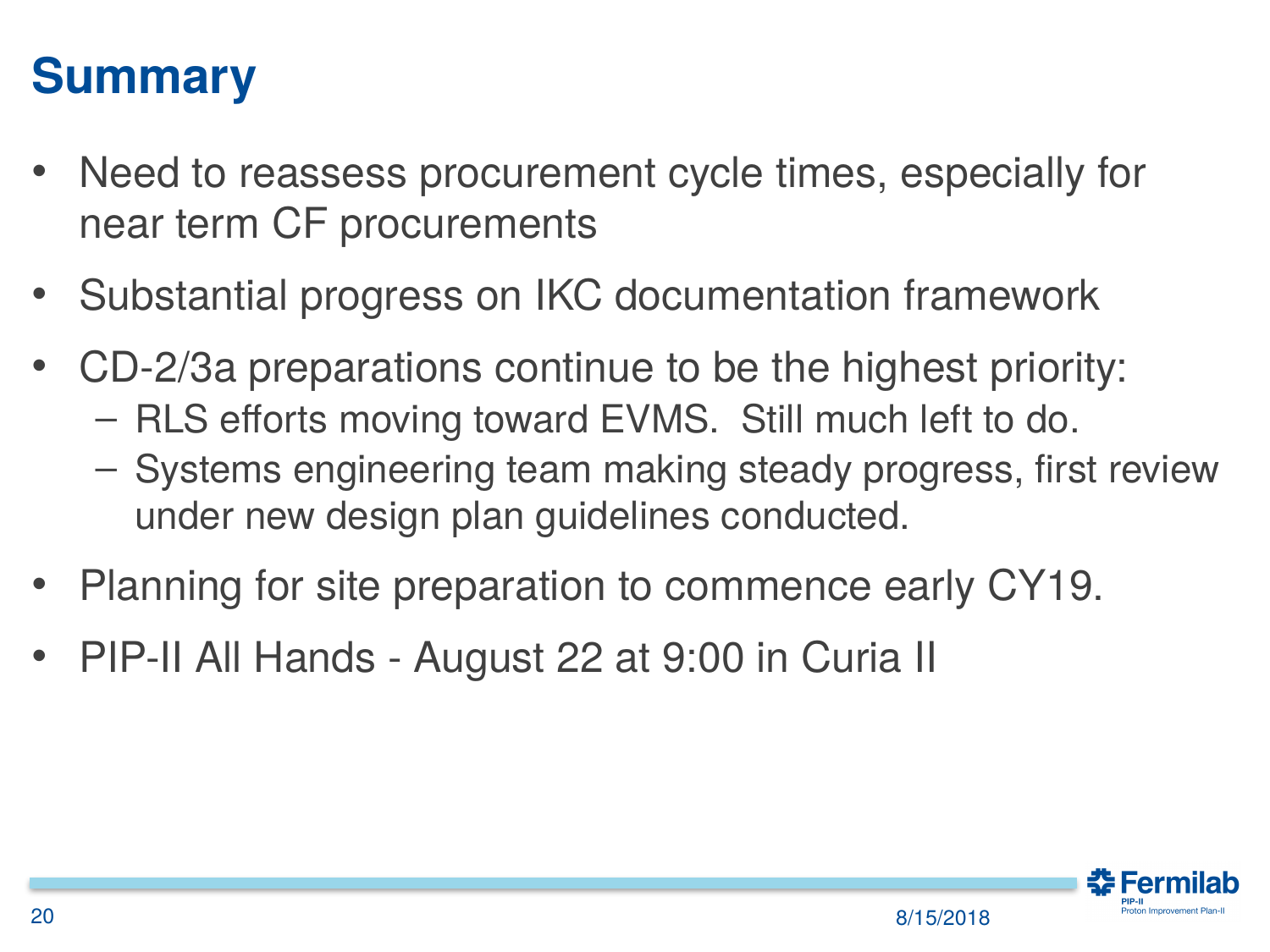

# Summary
Need to reassess procurement cycle times, especially for near term CF procurements
Substantial progress on IKC documentation framework
CD-2/3a preparations continue to be the highest priority:
RLS efforts moving toward EVMS.  Still much left to do.
Systems engineering team making steady progress, first review under new design plan guidelines conducted.
Planning for site preparation to commence early CY19.
PIP-II All Hands - August 22 at 9:00 in Curia II

20
8/15/2018